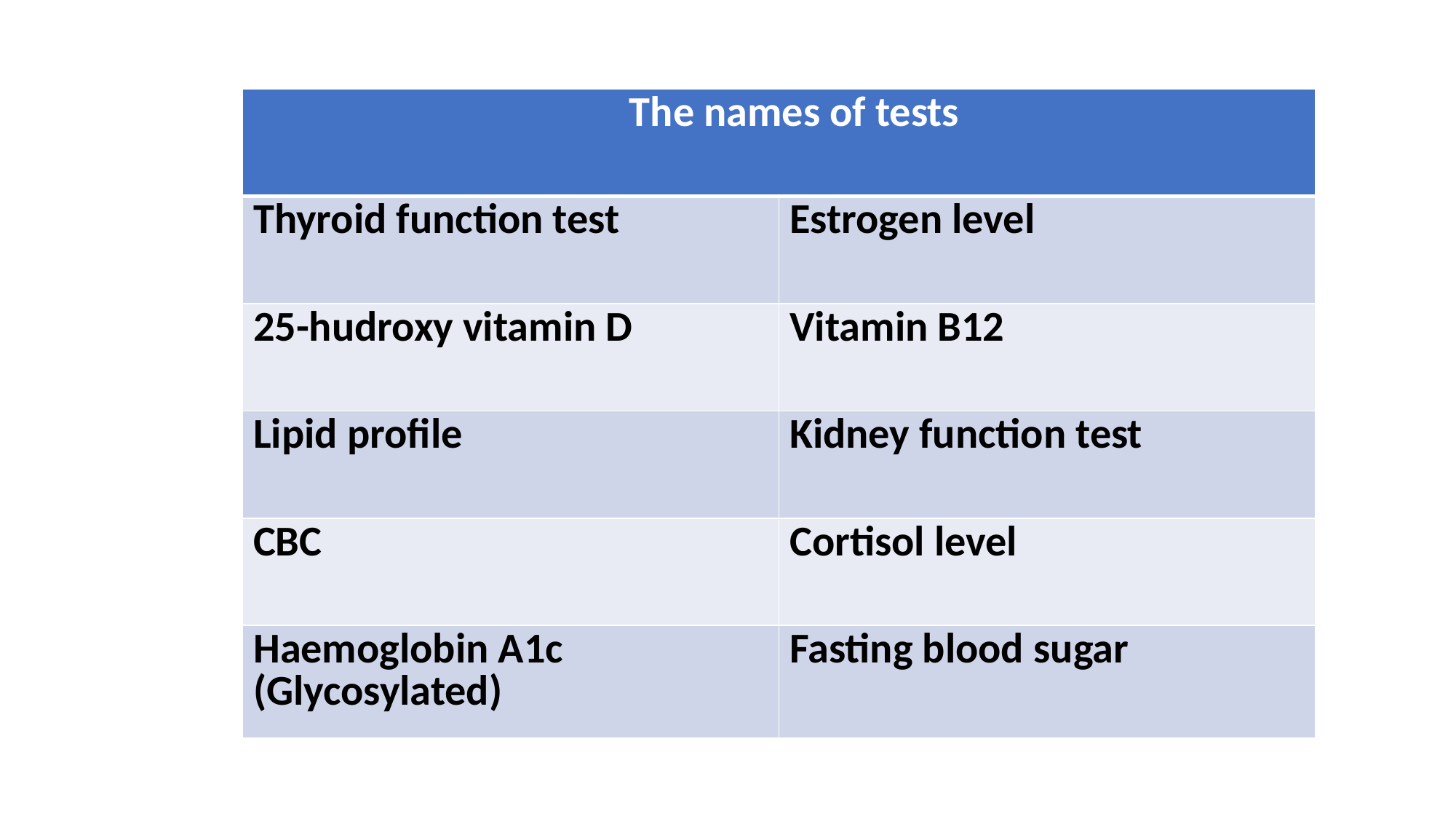

| The names of tests |  |
| --- | --- |
| Thyroid function test | Estrogen level |
| 25-hudroxy vitamin D | Vitamin B12 |
| Lipid profile | Kidney function test |
| CBC | Cortisol level |
| Haemoglobin A1c (Glycosylated) | Fasting blood sugar |